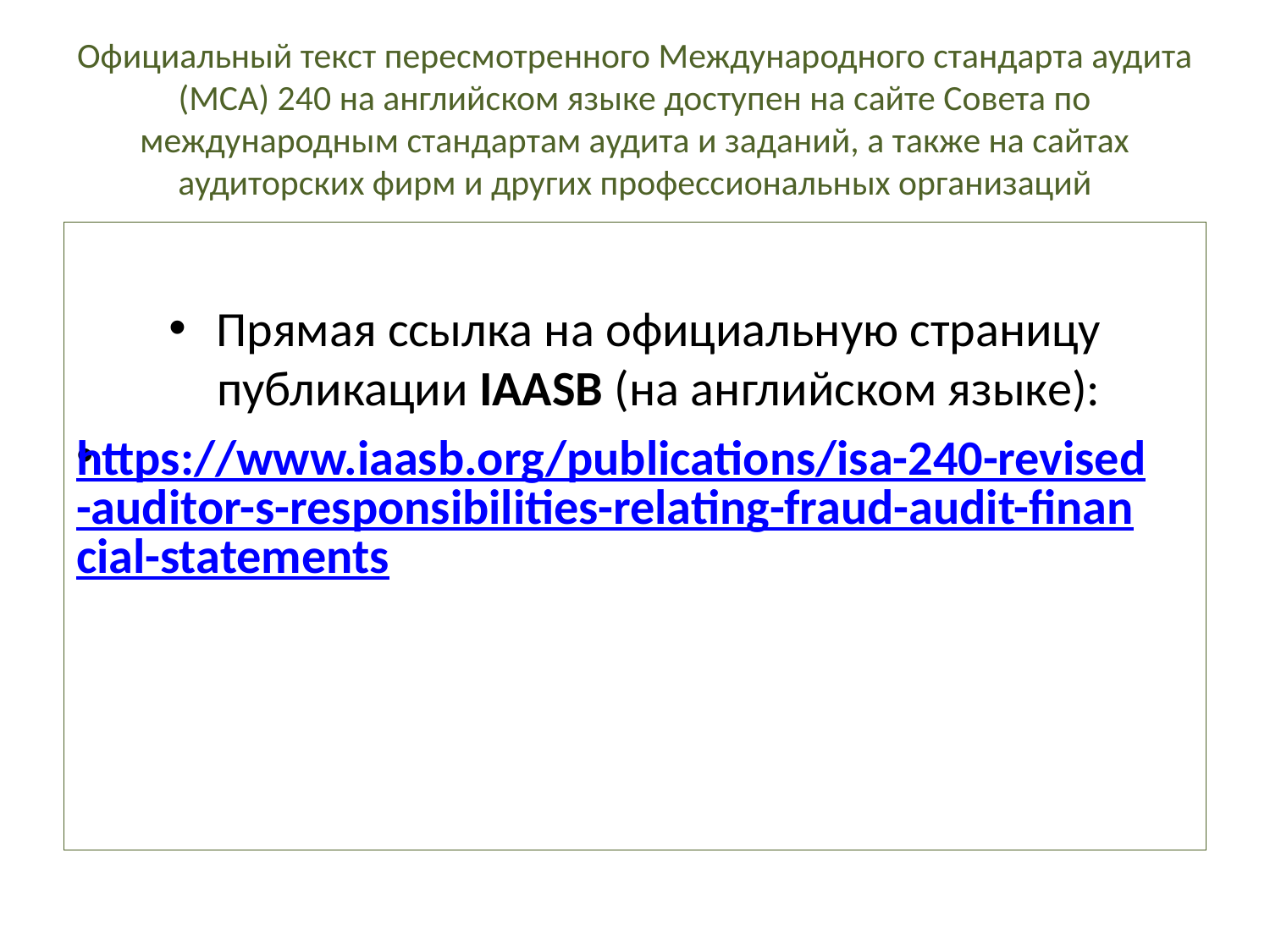

# Официальный текст пересмотренного Международного стандарта аудита (МСА) 240 на английском языке доступен на сайте Совета по международным стандартам аудита и заданий, а также на сайтах аудиторских фирм и других профессиональных организаций

Прямая ссылка на официальную страницу публикации IAASB (на английском языке):
https://www.iaasb.org/publications/isa-240-revised-auditor-s-responsibilities-relating-fraud-audit-financial-statements